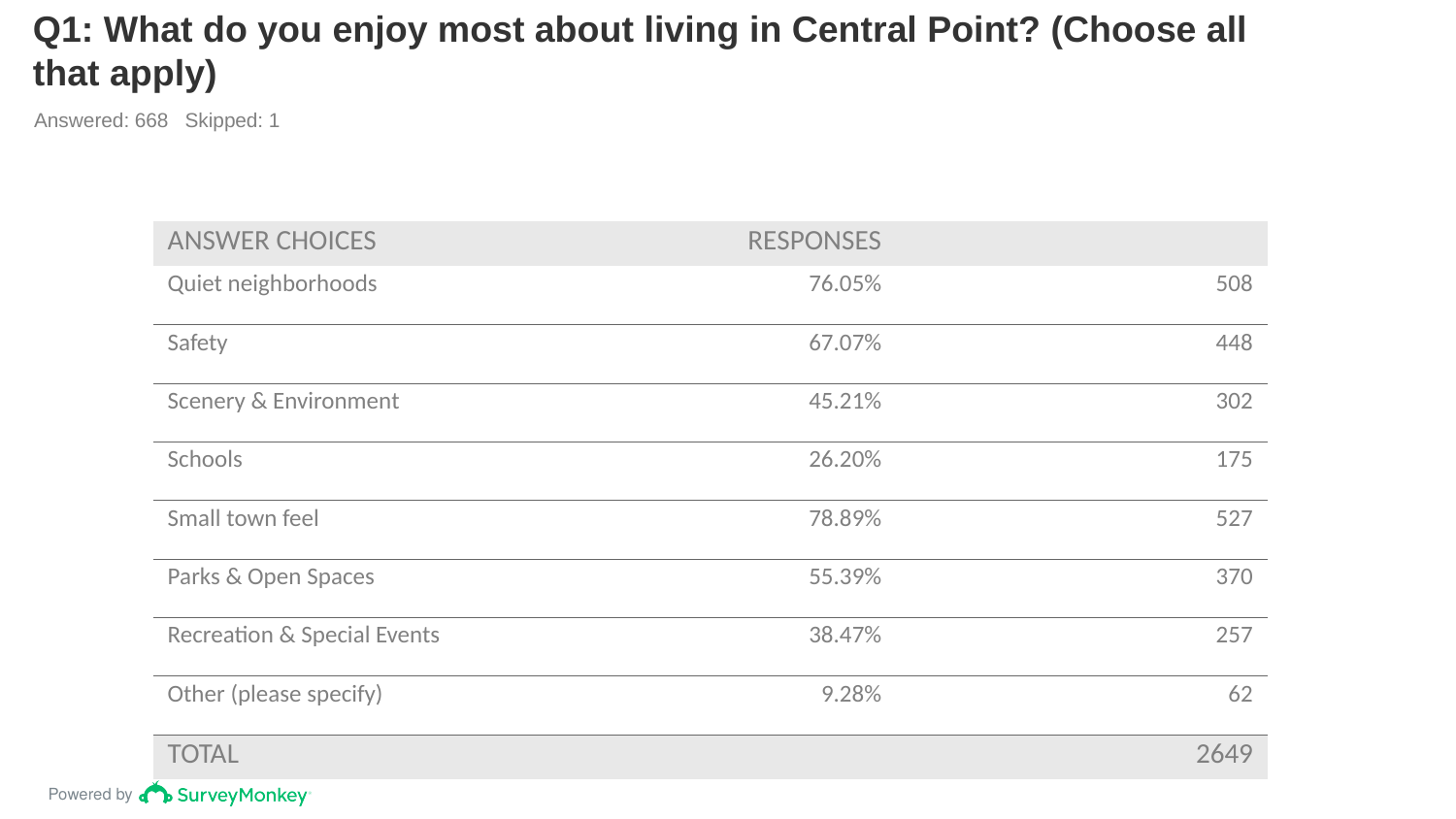

# Q1: What do you enjoy most about living in Central Point? (Choose all that apply)
Answered: 668   Skipped: 1
| ANSWER CHOICES | RESPONSES |  |
| --- | --- | --- |
| Quiet neighborhoods | 76.05% | 508 |
| Safety | 67.07% | 448 |
| Scenery & Environment | 45.21% | 302 |
| Schools | 26.20% | 175 |
| Small town feel | 78.89% | 527 |
| Parks & Open Spaces | 55.39% | 370 |
| Recreation & Special Events | 38.47% | 257 |
| Other (please specify) | 9.28% | 62 |
| TOTAL |  | 2649 |